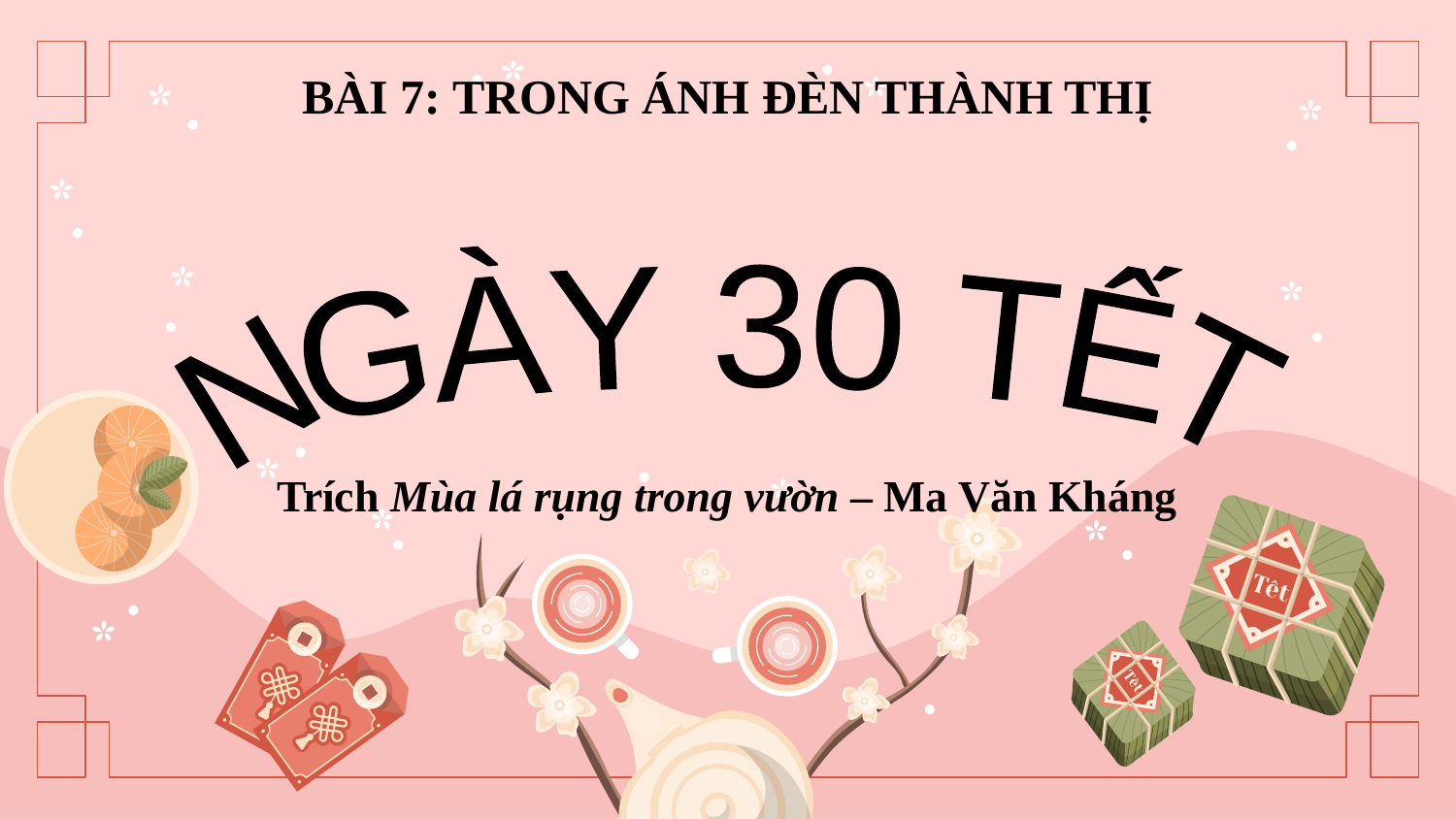

BÀI 7: TRONG ÁNH ĐÈN THÀNH THỊ
NGÀY 30 TẾT

Trích Mùa lá rụng trong vườn – Ma Văn Kháng